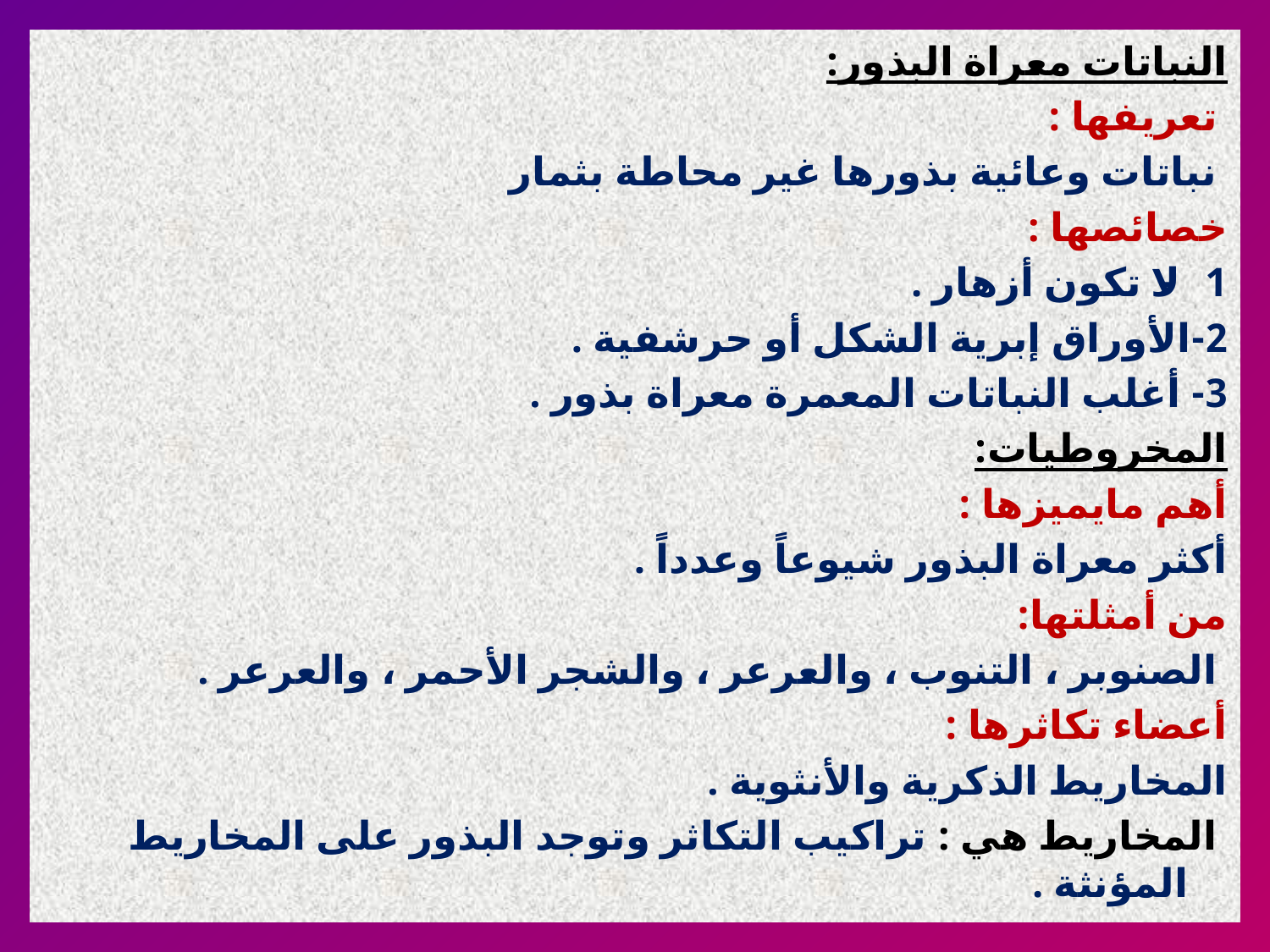

النباتات معراة البذور:
 تعريفها :
 نباتات وعائية بذورها غير محاطة بثمار
خصائصها :
1- لا تكون أزهار .
2-الأوراق إبرية الشكل أو حرشفية .
3- أغلب النباتات المعمرة معراة بذور .
المخروطيات:
أهم مايميزها :
أكثر معراة البذور شيوعاً وعدداً .
من أمثلتها:
 الصنوبر ، التنوب ، والعرعر ، والشجر الأحمر ، والعرعر .
أعضاء تكاثرها :
المخاريط الذكرية والأنثوية .
 المخاريط هي : تراكيب التكاثر وتوجد البذور على المخاريط المؤنثة .